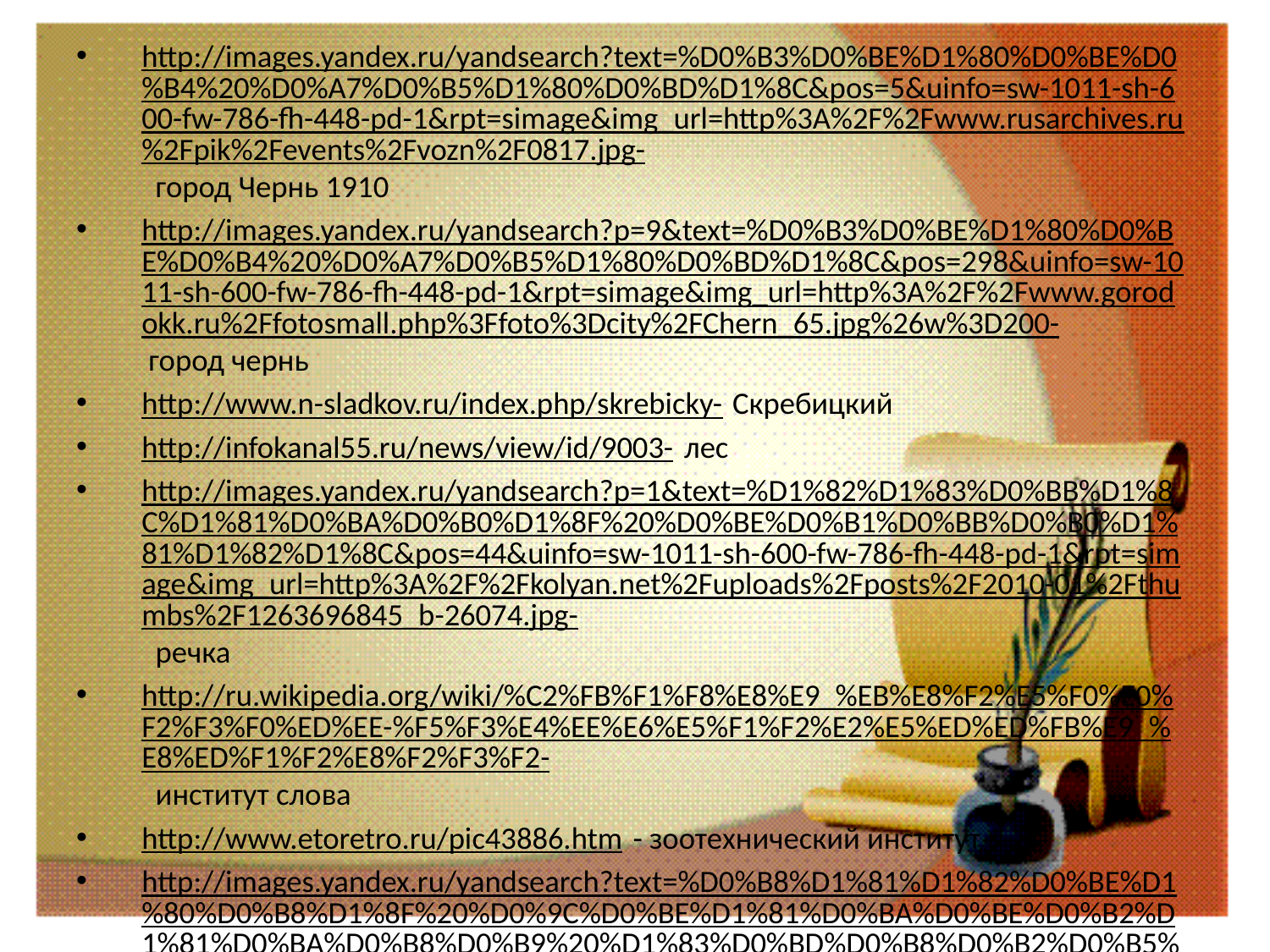

http://images.yandex.ru/yandsearch?text=%D0%B3%D0%BE%D1%80%D0%BE%D0%B4%20%D0%A7%D0%B5%D1%80%D0%BD%D1%8C&pos=5&uinfo=sw-1011-sh-600-fw-786-fh-448-pd-1&rpt=simage&img_url=http%3A%2F%2Fwww.rusarchives.ru%2Fpik%2Fevents%2Fvozn%2F0817.jpg-  город Чернь 1910
http://images.yandex.ru/yandsearch?p=9&text=%D0%B3%D0%BE%D1%80%D0%BE%D0%B4%20%D0%A7%D0%B5%D1%80%D0%BD%D1%8C&pos=298&uinfo=sw-1011-sh-600-fw-786-fh-448-pd-1&rpt=simage&img_url=http%3A%2F%2Fwww.gorodokk.ru%2Ffotosmall.php%3Ffoto%3Dcity%2FChern_65.jpg%26w%3D200- город чернь
http://www.n-sladkov.ru/index.php/skrebicky- Скребицкий
http://infokanal55.ru/news/view/id/9003- лес
http://images.yandex.ru/yandsearch?p=1&text=%D1%82%D1%83%D0%BB%D1%8C%D1%81%D0%BA%D0%B0%D1%8F%20%D0%BE%D0%B1%D0%BB%D0%B0%D1%81%D1%82%D1%8C&pos=44&uinfo=sw-1011-sh-600-fw-786-fh-448-pd-1&rpt=simage&img_url=http%3A%2F%2Fkolyan.net%2Fuploads%2Fposts%2F2010-01%2Fthumbs%2F1263696845_b-26074.jpg-  речка
http://ru.wikipedia.org/wiki/%C2%FB%F1%F8%E8%E9_%EB%E8%F2%E5%F0%E0%F2%F3%F0%ED%EE-%F5%F3%E4%EE%E6%E5%F1%F2%E2%E5%ED%ED%FB%E9_%E8%ED%F1%F2%E8%F2%F3%F2-  институт слова
http://www.etoretro.ru/pic43886.htm - зоотехнический институт
http://images.yandex.ru/yandsearch?text=%D0%B8%D1%81%D1%82%D0%BE%D1%80%D0%B8%D1%8F%20%D0%9C%D0%BE%D1%81%D0%BA%D0%BE%D0%B2%D1%81%D0%BA%D0%B8%D0%B9%20%D1%83%D0%BD%D0%B8%D0%B2%D0%B5%D1%80%D1%81%D0%B8%D1%82%D0%B5%D1%82%2020%D0%B2&pos=3&rpt=simage&uinfo=sw-1011-sh-600-fw-786-fh-448-pd-1&img_url=http%3A%2F%2Fmoscow.clow.ru%2Finformation%2F4%2Fsk46.jpg- Московский университет
http://images.yandex.ru/yandsearch?text=%D0%92%D0%B5%D1%80%D0%B0%20%D0%A7%D0%B0%D0%BF%D0%BB%D0%B8%D0%BD%D0%B0&pos=16&uinfo=sw-1011-sh-600-fw-786-fh-448-pd-1&rpt=simage&img_url=http%3A%2F%2Fstatic-cdn.enaza.ru%2Fresize%2Fsecure%2Fe5ff3e2de631a7ccdd43e2fd1fc58d77%2Fcrop%2F240x240%2Ffullsize%2Ff8cf929619d3b7b3bfdbd9d026ead647.jpg- Вера Чаплина
http://torrent-vip.ru/details.php?id=131883- Лесные путешественники

В  презентации использован шаблон Волковой Виолетты Евгеньевны.